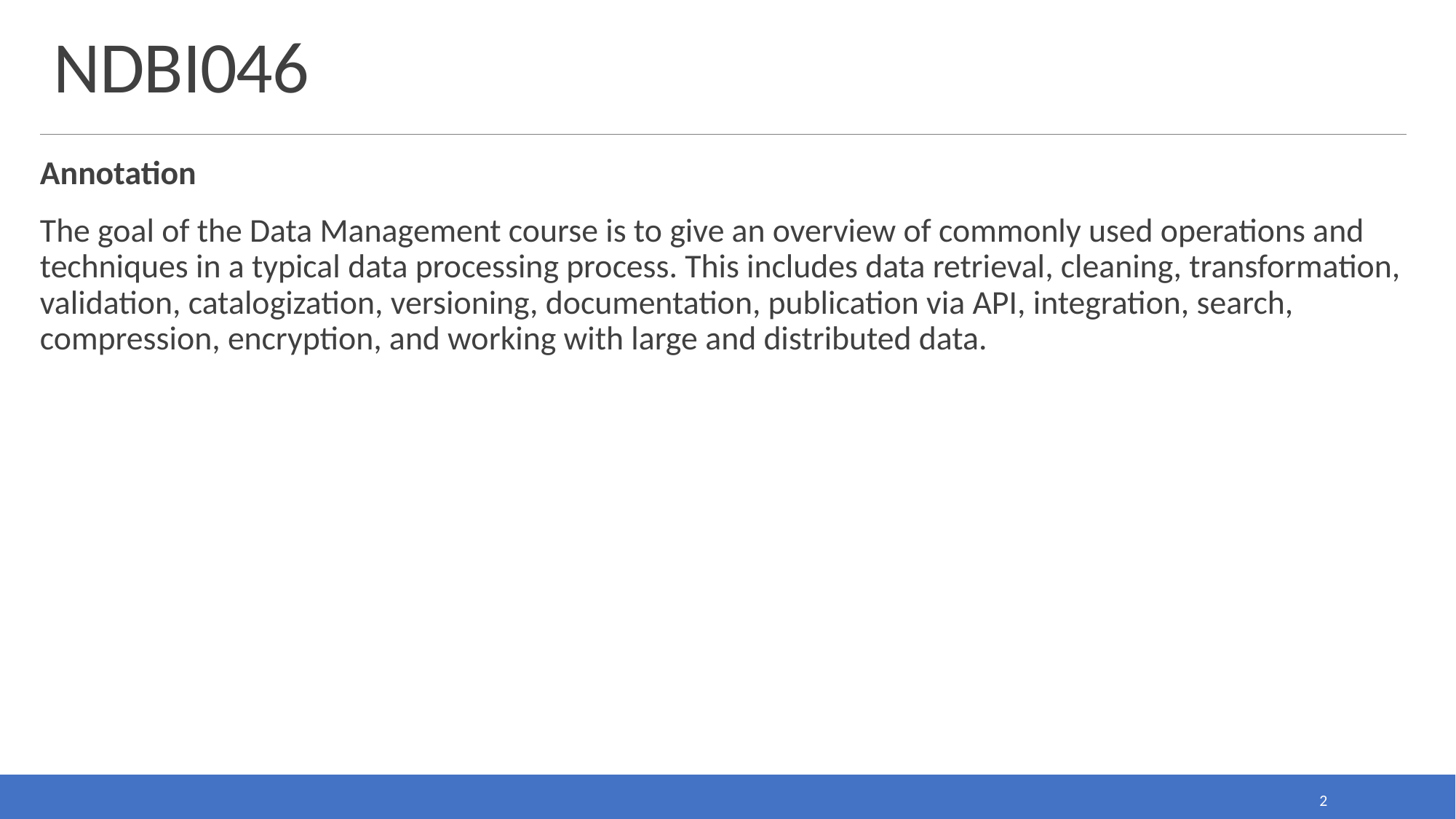

# NDBI046
Annotation
The goal of the Data Management course is to give an overview of commonly used operations and techniques in a typical data processing process. This includes data retrieval, cleaning, transformation, validation, catalogization, versioning, documentation, publication via API, integration, search, compression, encryption, and working with large and distributed data.

2